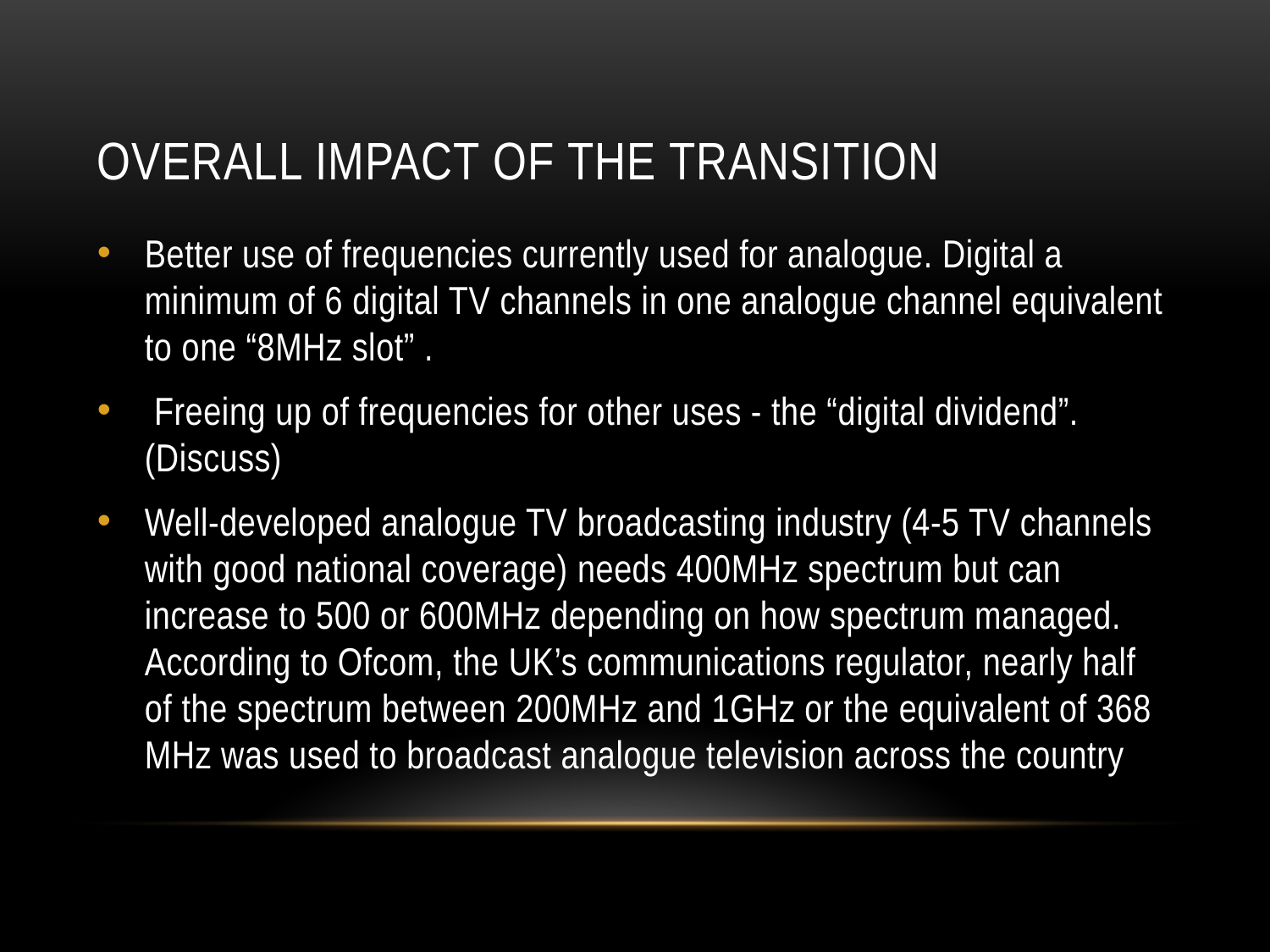

# OverAll Impact OF the Transition
Better use of frequencies currently used for analogue. Digital a minimum of 6 digital TV channels in one analogue channel equivalent to one “8MHz slot” .
 Freeing up of frequencies for other uses - the “digital dividend”. (Discuss)
Well-developed analogue TV broadcasting industry (4-5 TV channels with good national coverage) needs 400MHz spectrum but can increase to 500 or 600MHz depending on how spectrum managed. According to Ofcom, the UK’s communications regulator, nearly half of the spectrum between 200MHz and 1GHz or the equivalent of 368 MHz was used to broadcast analogue television across the country